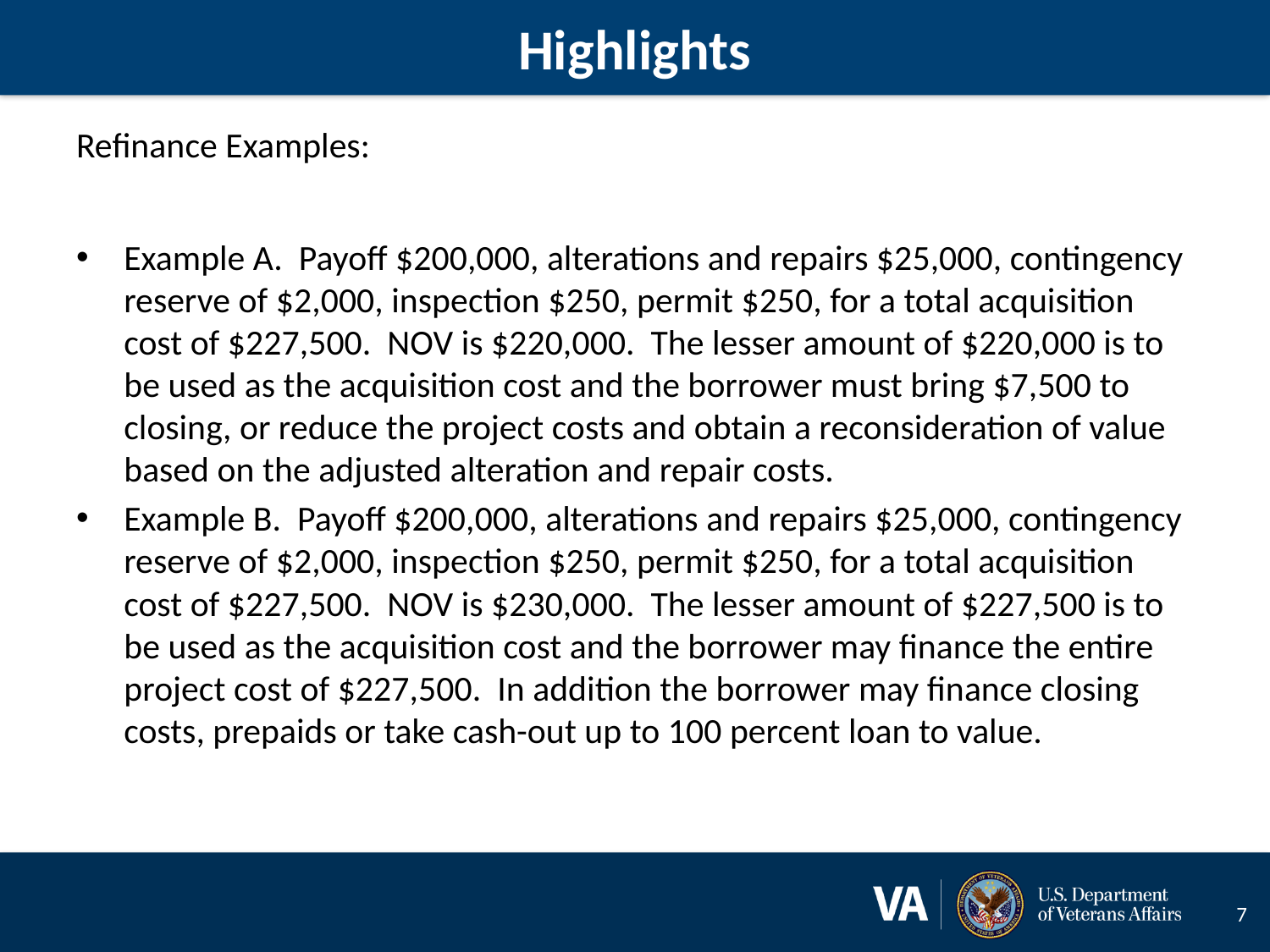

# Highlights
Refinance Examples:

Example A.  Payoff $200,000, alterations and repairs $25,000, contingency reserve of $2,000, inspection $250, permit $250, for a total acquisition cost of $227,500.  NOV is $220,000.  The lesser amount of $220,000 is to be used as the acquisition cost and the borrower must bring $7,500 to closing, or reduce the project costs and obtain a reconsideration of value based on the adjusted alteration and repair costs.
Example B.  Payoff $200,000, alterations and repairs $25,000, contingency reserve of $2,000, inspection $250, permit $250, for a total acquisition cost of $227,500.  NOV is $230,000.  The lesser amount of $227,500 is to be used as the acquisition cost and the borrower may finance the entire project cost of $227,500.  In addition the borrower may finance closing costs, prepaids or take cash-out up to 100 percent loan to value.
7